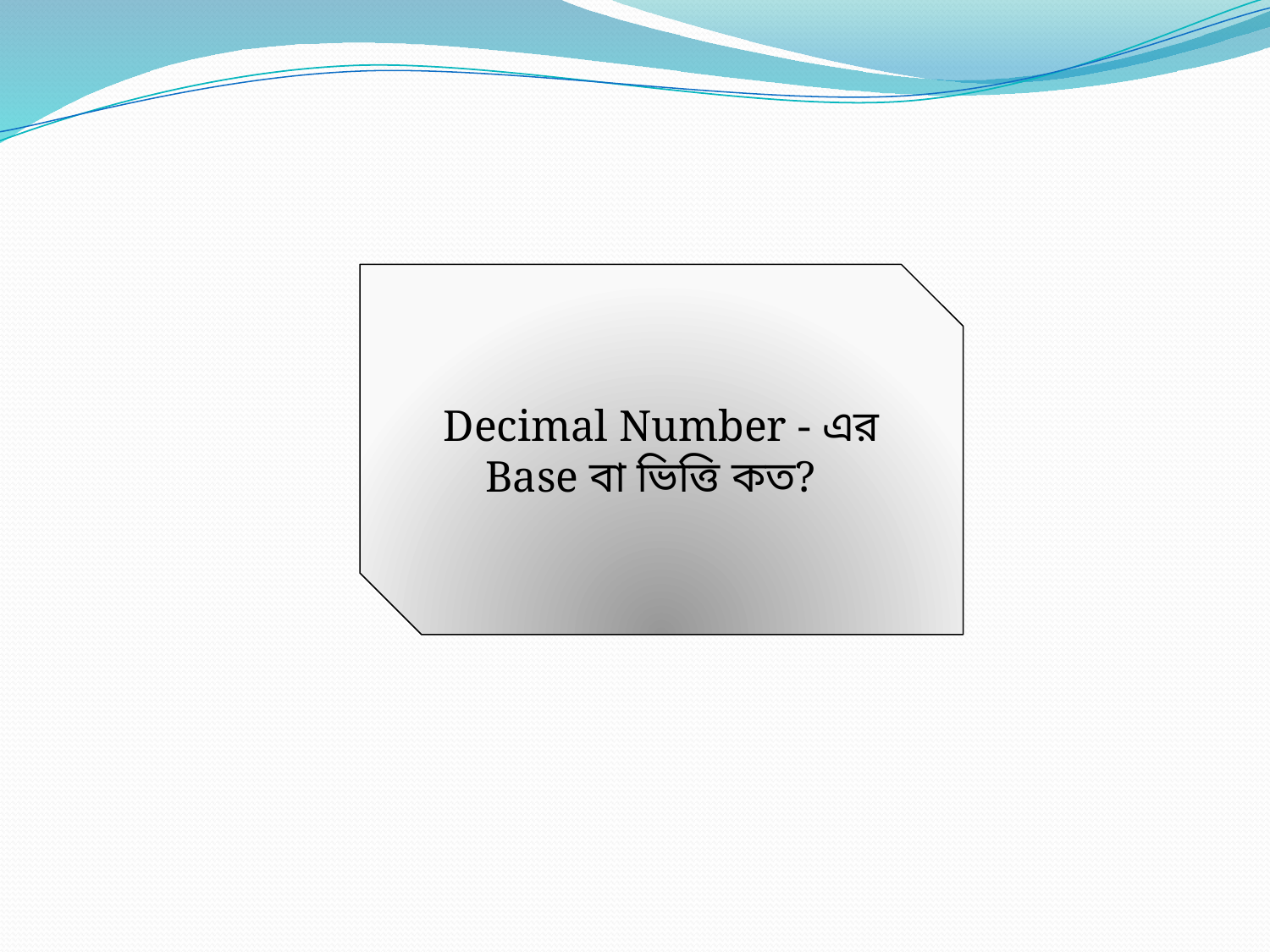

Decimal Number - এর Base বা ভিত্তি কত?